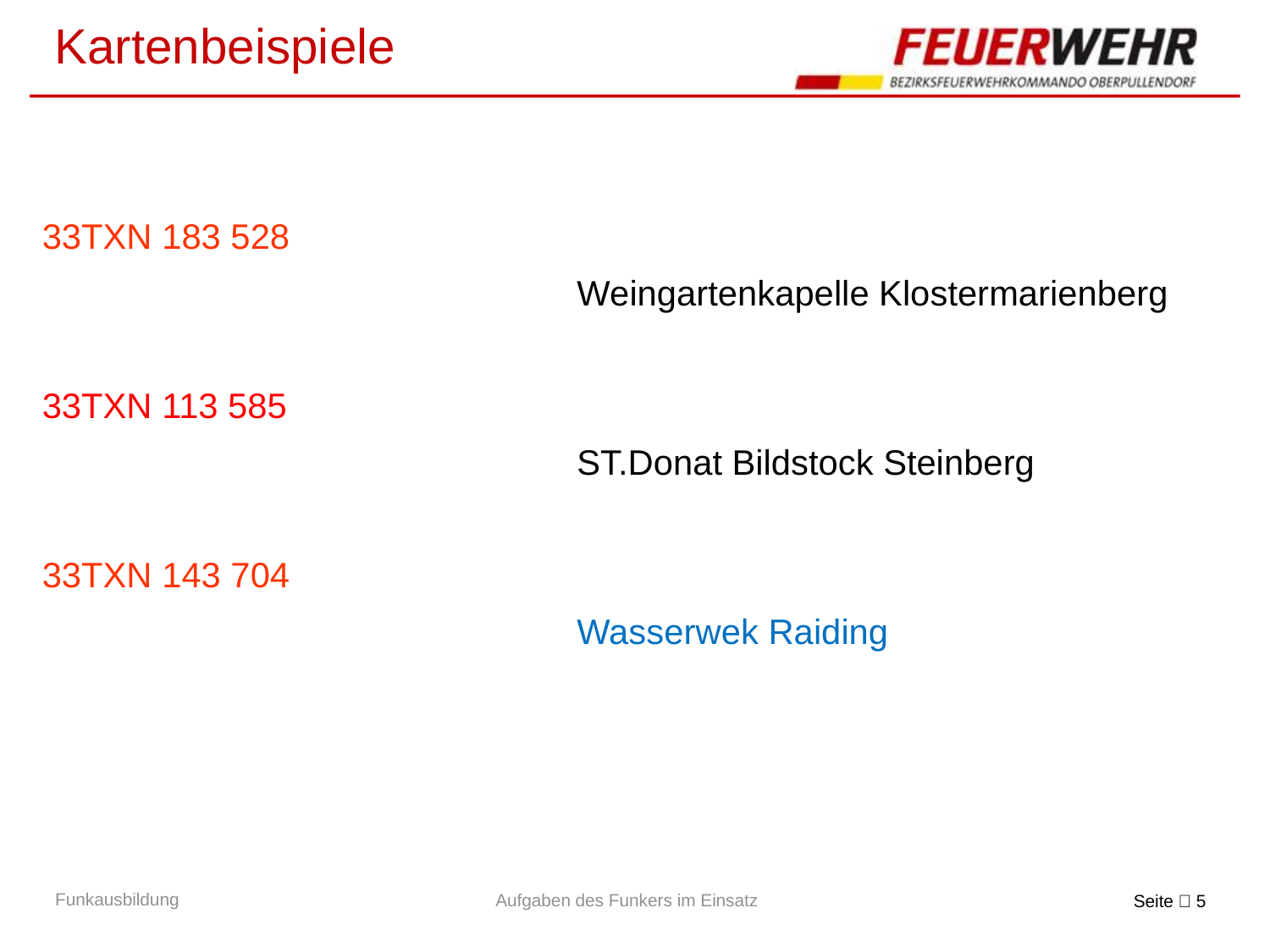

Kartenbeispiele

 33TXN 183 528
 					Weingartenkapelle Klostermarienberg

 33TXN 113 585
					ST.Donat Bildstock Steinberg

 33TXN 143 704
					Wasserwek Raiding

Funkausbildung